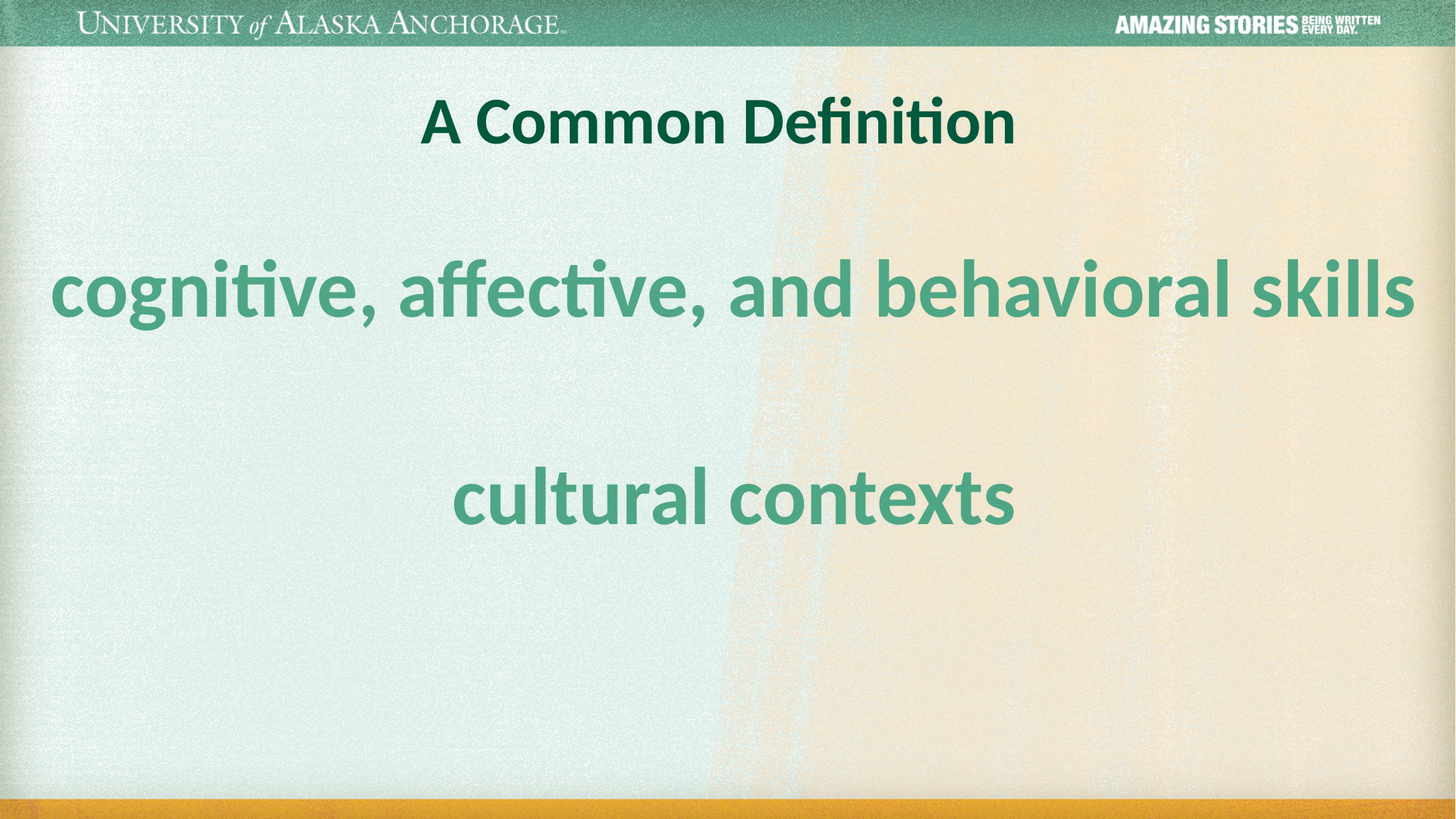

# A Common Definition 2
cognitive, affective, and behavioral skills

cultural contexts